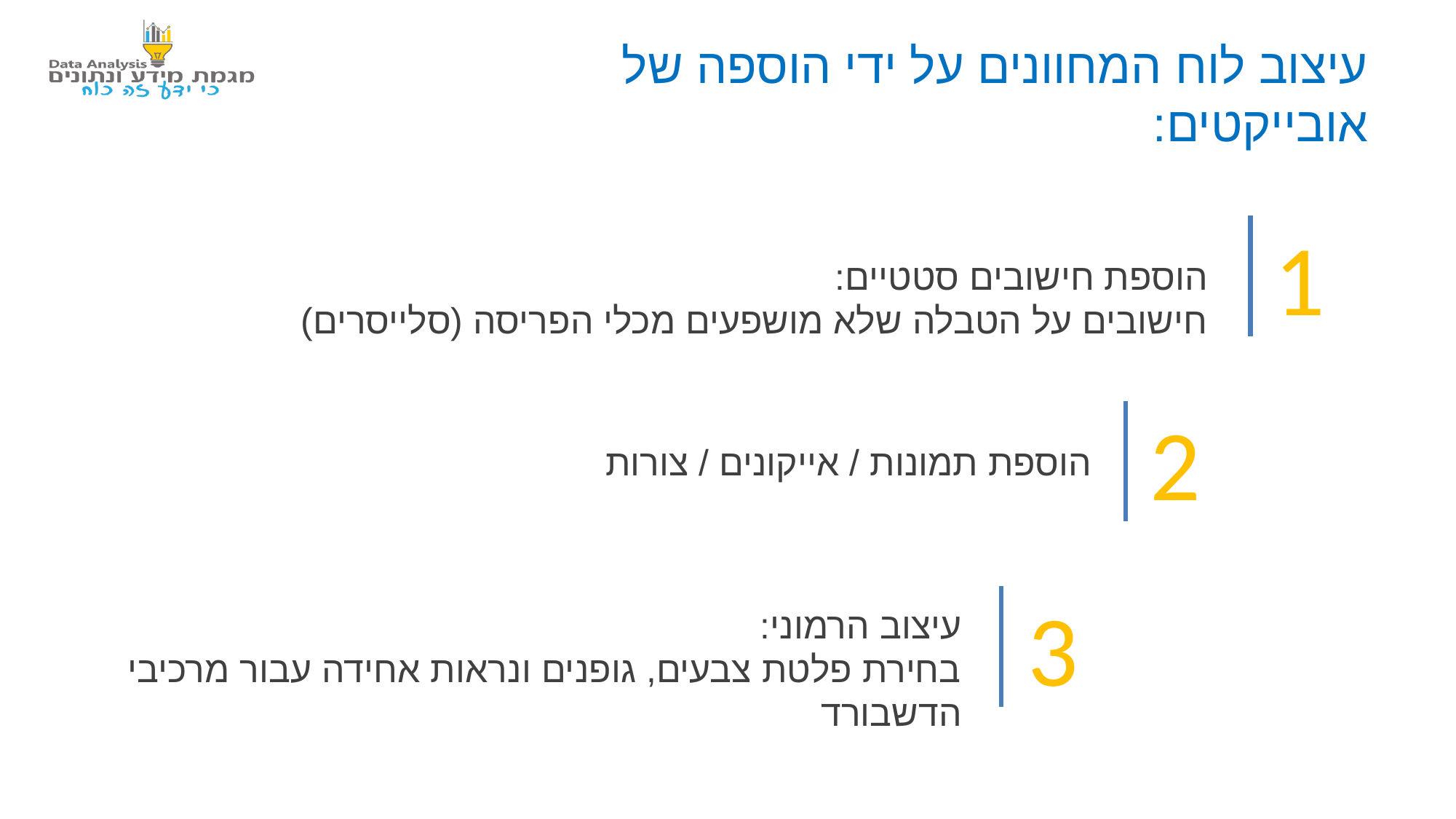

עיצוב לוח המחוונים על ידי הוספה של אובייקטים:
1
הוספת חישובים סטטיים:
חישובים על הטבלה שלא מושפעים מכלי הפריסה (סלייסרים)
2
הוספת תמונות / אייקונים / צורות
3
עיצוב הרמוני:
בחירת פלטת צבעים, גופנים ונראות אחידה עבור מרכיבי הדשבורד